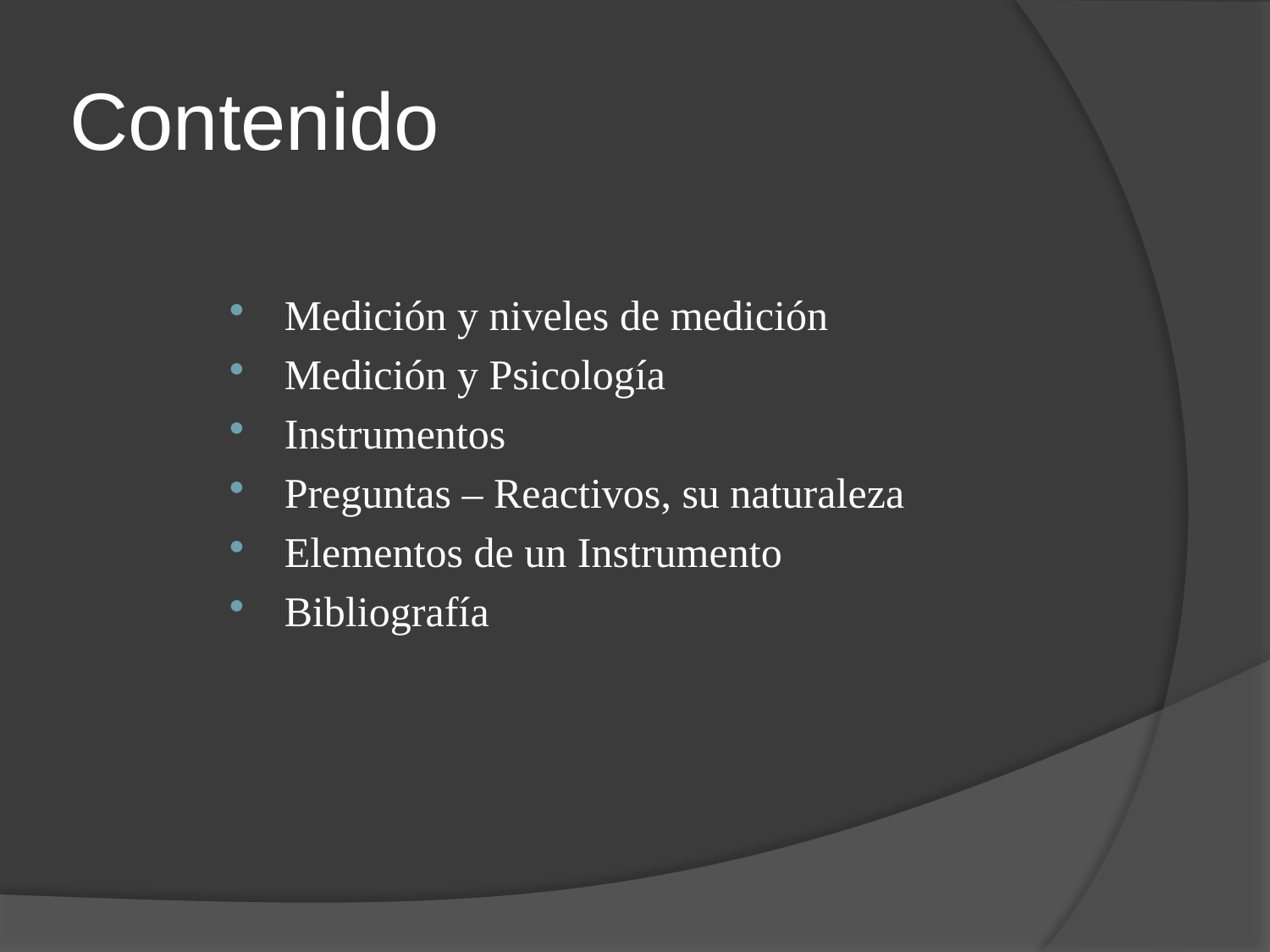

# Contenido
Medición y niveles de medición
Medición y Psicología
Instrumentos
Preguntas – Reactivos, su naturaleza
Elementos de un Instrumento
Bibliografía